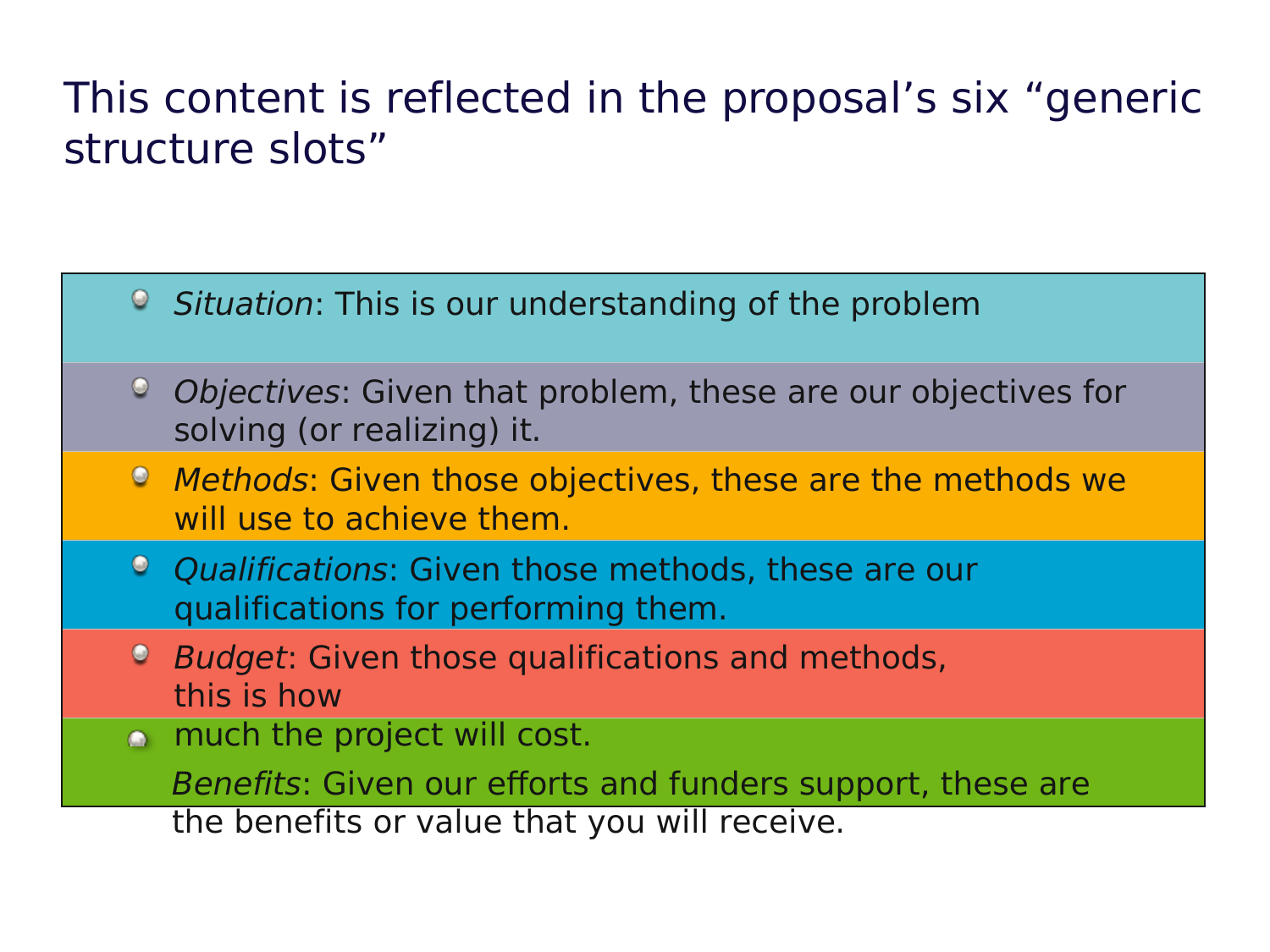

# This content is reflected in the proposal’s six “generic structure slots”

Situation: This is our understanding of the problem

Objectives: Given that problem, these are our objectives for solving (or realizing) it.
Methods: Given those objectives, these are the methods we
will use to achieve them.
Qualifications: Given those methods, these are our qualifications for performing them.
Budget: Given those qualifications and methods, this is how
much the project will cost.
   Benefits: Given our efforts and funders support, these are
   the benefits or value that you will receive.